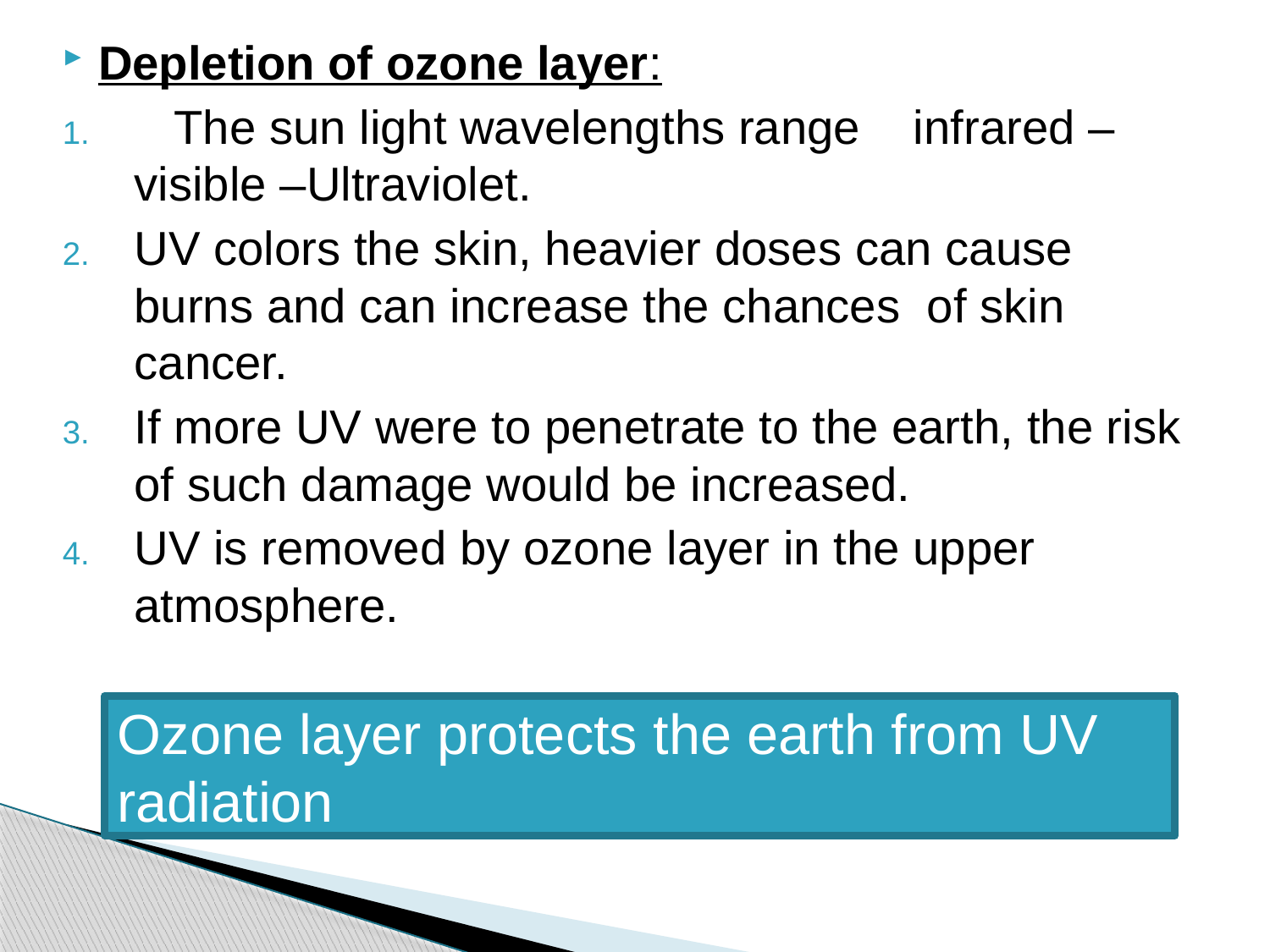

Depletion of ozone layer:
   The sun light wavelengths range    infrared –visible –Ultraviolet.
UV colors the skin, heavier doses can cause burns and can increase the chances  of skin cancer.
If more UV were to penetrate to the earth, the risk of such damage would be increased.
UV is removed by ozone layer in the upper atmosphere.

Ozone layer protects the earth from UV radiation